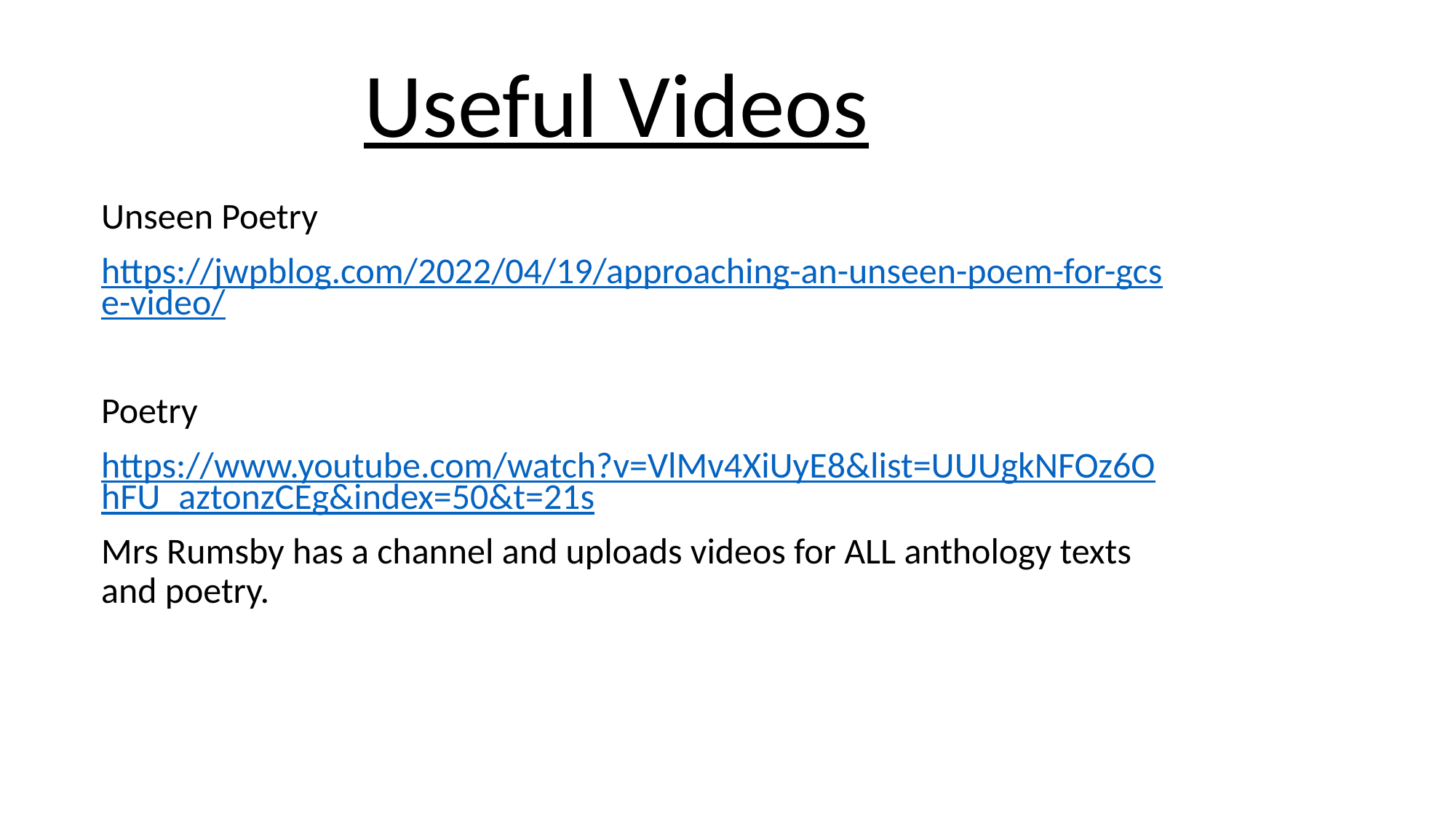

# Useful Videos
Unseen Poetry
https://jwpblog.com/2022/04/19/approaching-an-unseen-poem-for-gcse-video/

Poetry
https://www.youtube.com/watch?v=VlMv4XiUyE8&list=UUUgkNFOz6OhFU_aztonzCEg&index=50&t=21s
Mrs Rumsby has a channel and uploads videos for ALL anthology texts and poetry.